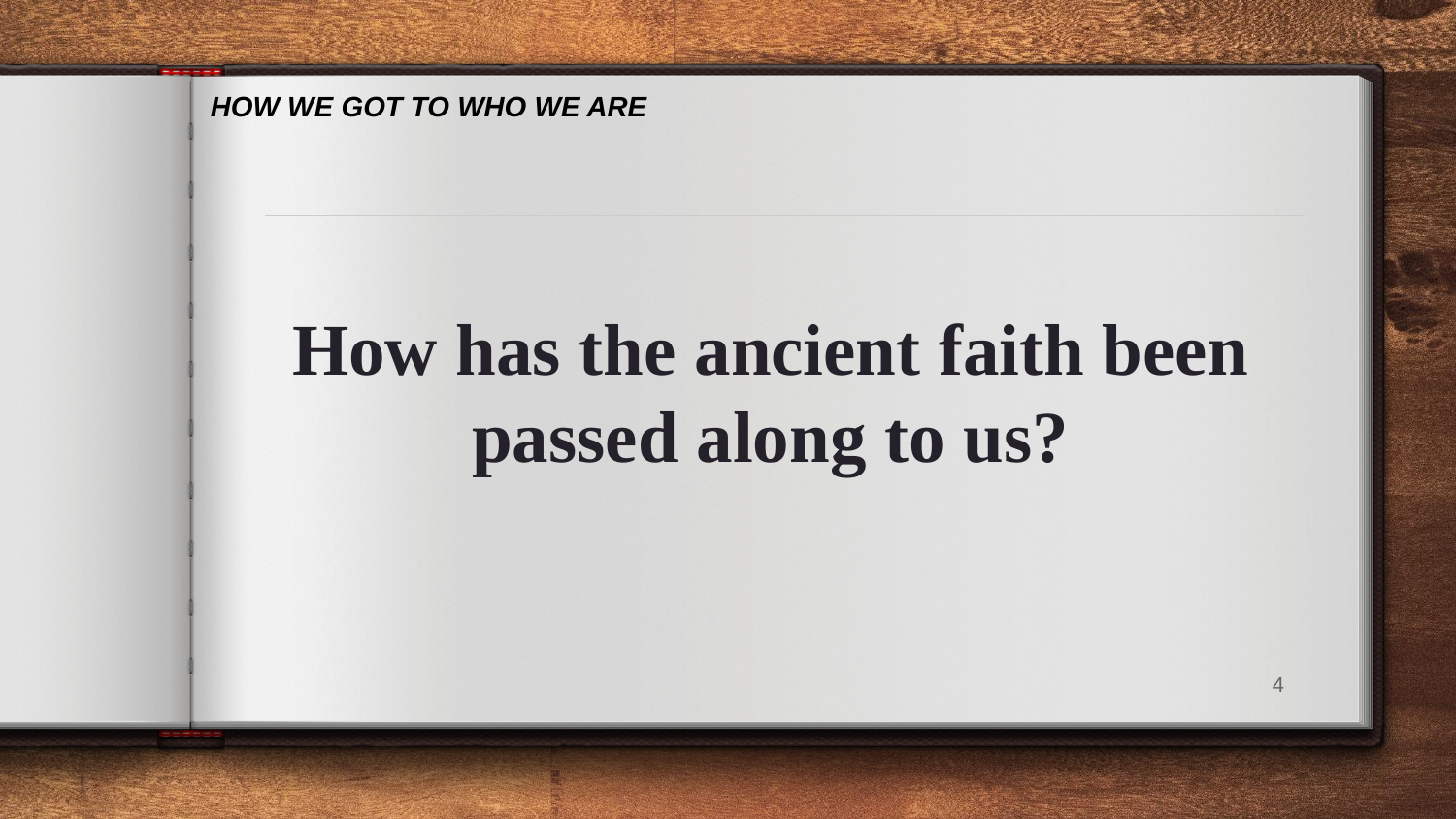

HOW WE GOT TO WHO WE ARE
How has the ancient faith been passed along to us?
4